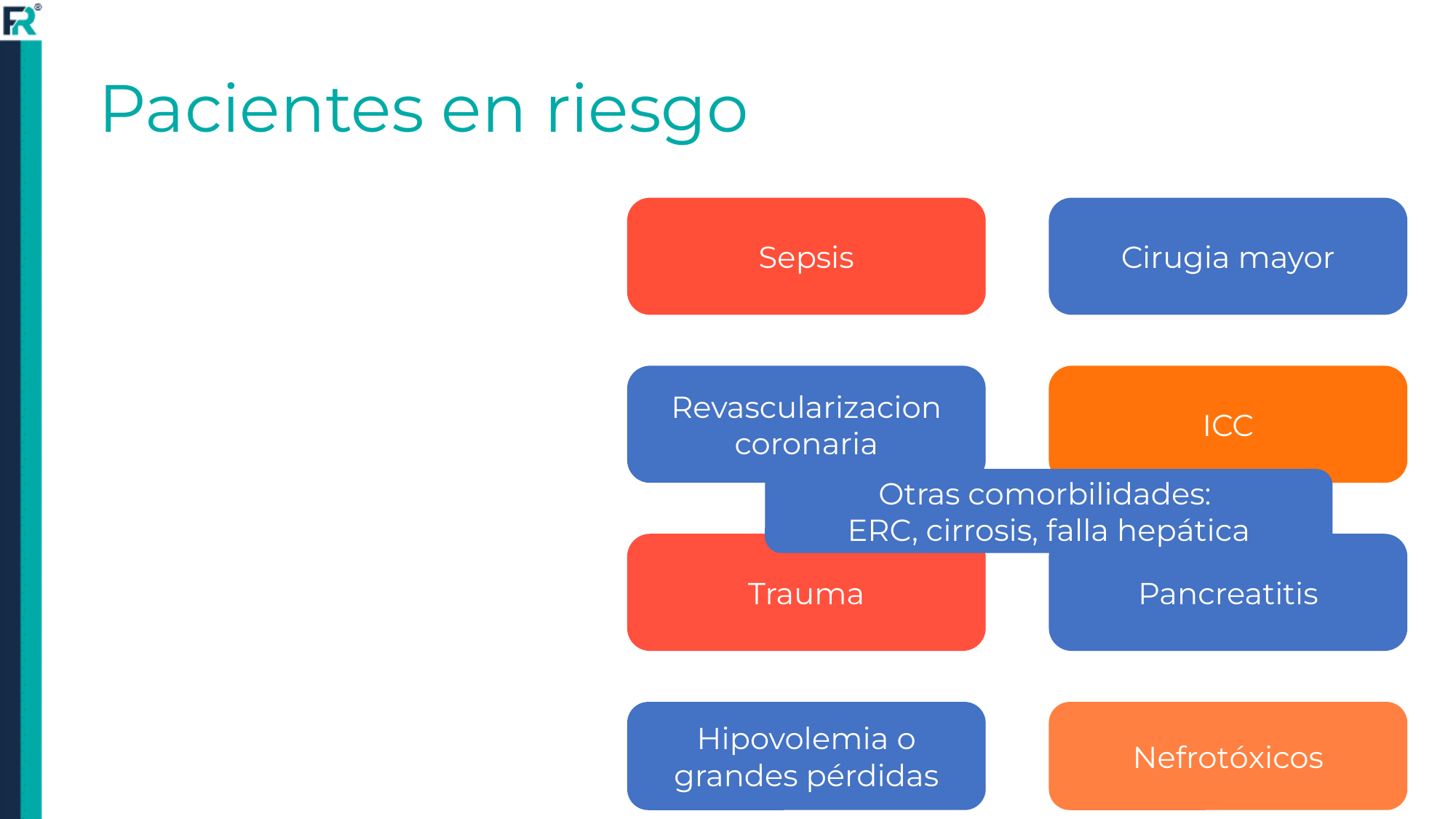

# Pacientes en riesgo
Sepsis
Cirugia mayor
Revascularizacion coronaria
ICC
Otras comorbilidades:
ERC, cirrosis, falla hepática
Trauma
Pancreatitis
Hipovolemia o grandes pérdidas
Nefrotóxicos